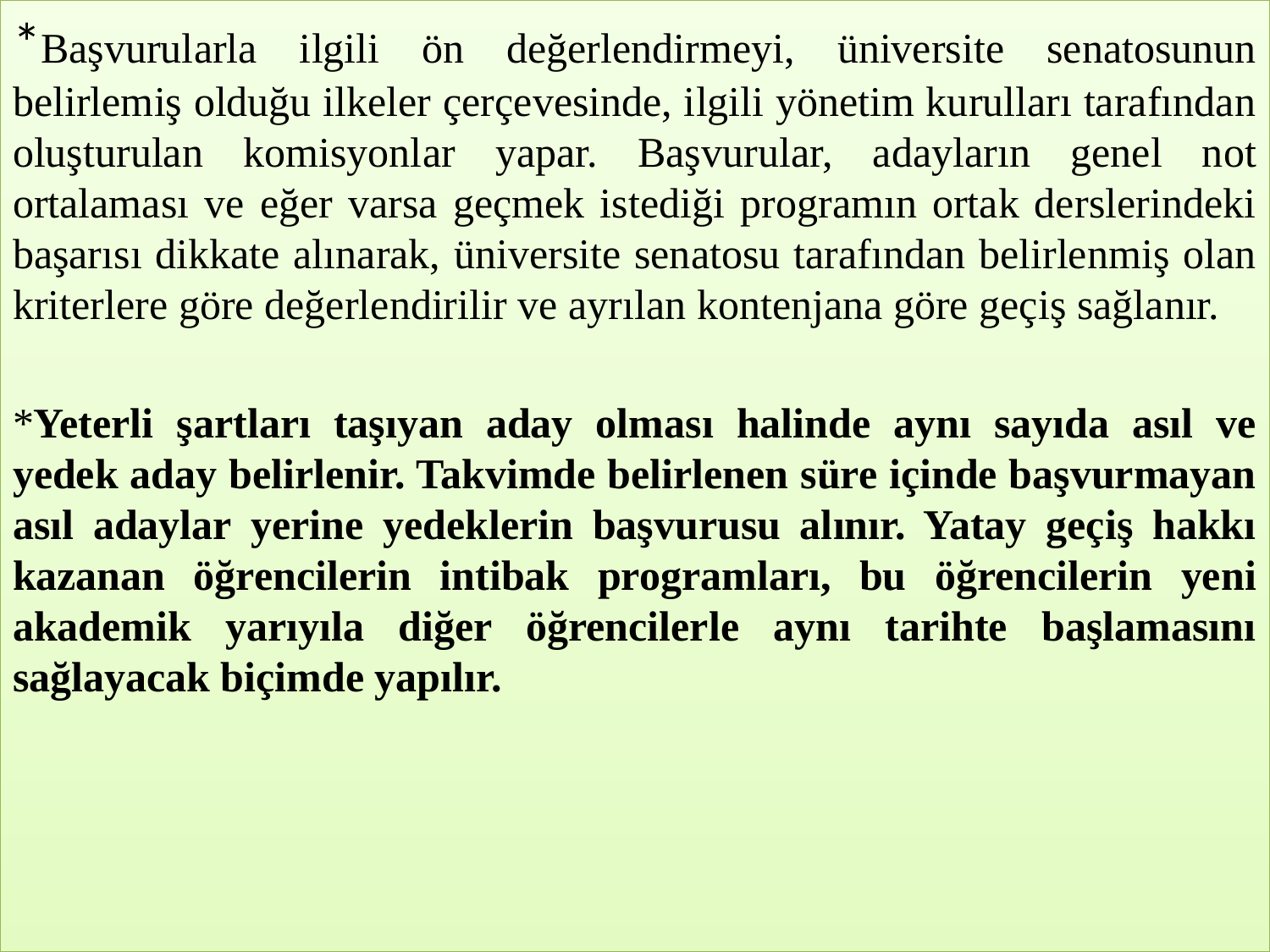

# .
*Başvurularla ilgili ön değerlendirmeyi, üniversite senatosunun belirlemiş olduğu ilkeler çerçevesinde, ilgili yönetim kurulları tarafından oluşturulan komisyonlar yapar. Başvurular, adayların genel not ortalaması ve eğer varsa geçmek istediği programın ortak derslerindeki başarısı dikkate alınarak, üniversite senatosu tarafından belirlenmiş olan kriterlere göre değerlendirilir ve ayrılan kontenjana göre geçiş sağlanır.

*Yeterli şartları taşıyan aday olması halinde aynı sayıda asıl ve yedek aday belirlenir. Takvimde belirlenen süre içinde başvurmayan asıl adaylar yerine yedeklerin başvurusu alınır. Yatay geçiş hakkı kazanan öğrencilerin intibak programları, bu öğrencilerin yeni akademik yarıyıla diğer öğrencilerle aynı tarihte başlamasını sağlayacak biçimde yapılır.